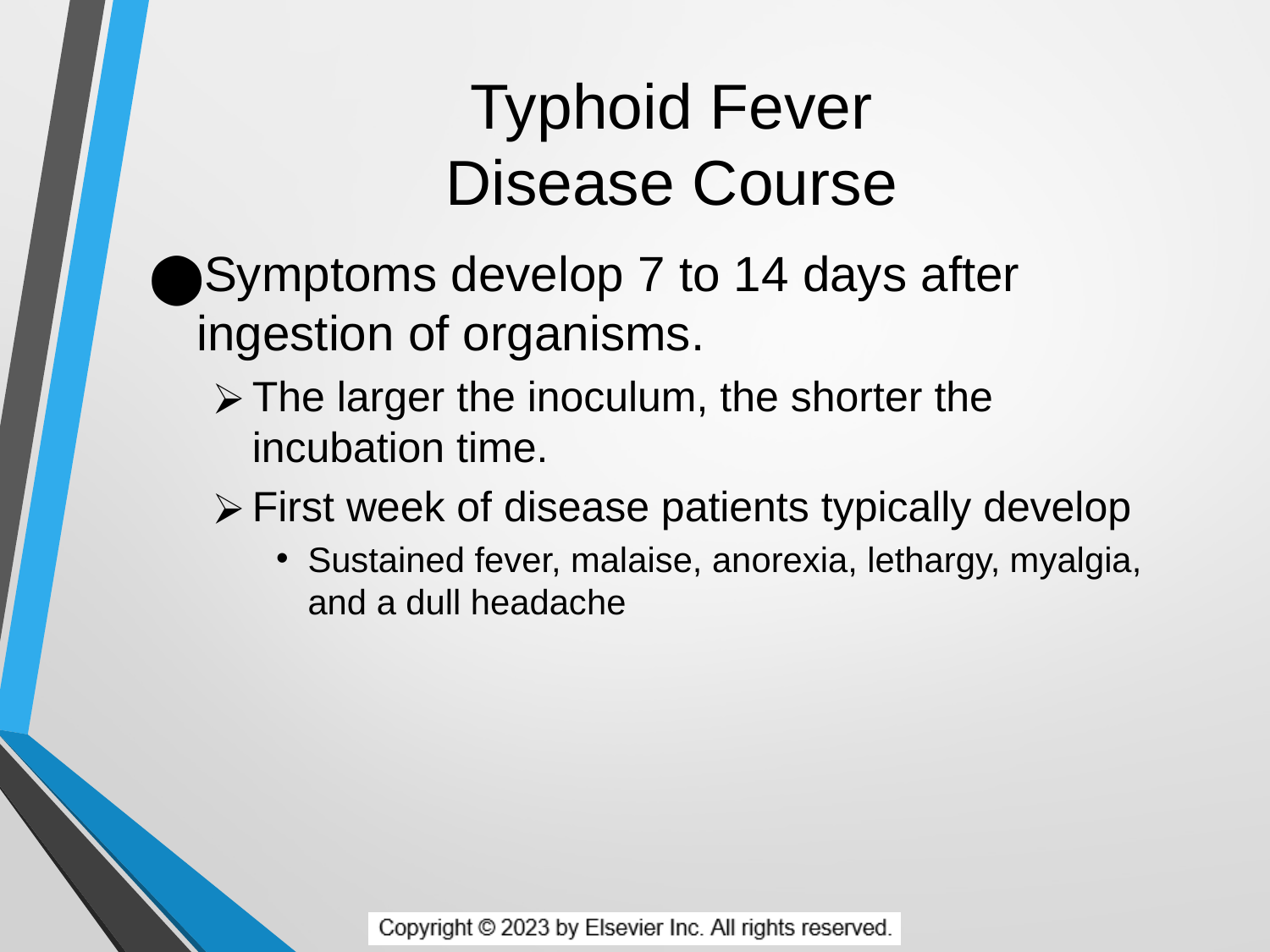

# Typhoid Fever Disease Course
Symptoms develop 7 to 14 days after ingestion of organisms.
The larger the inoculum, the shorter the incubation time.
First week of disease patients typically develop
Sustained fever, malaise, anorexia, lethargy, myalgia, and a dull headache